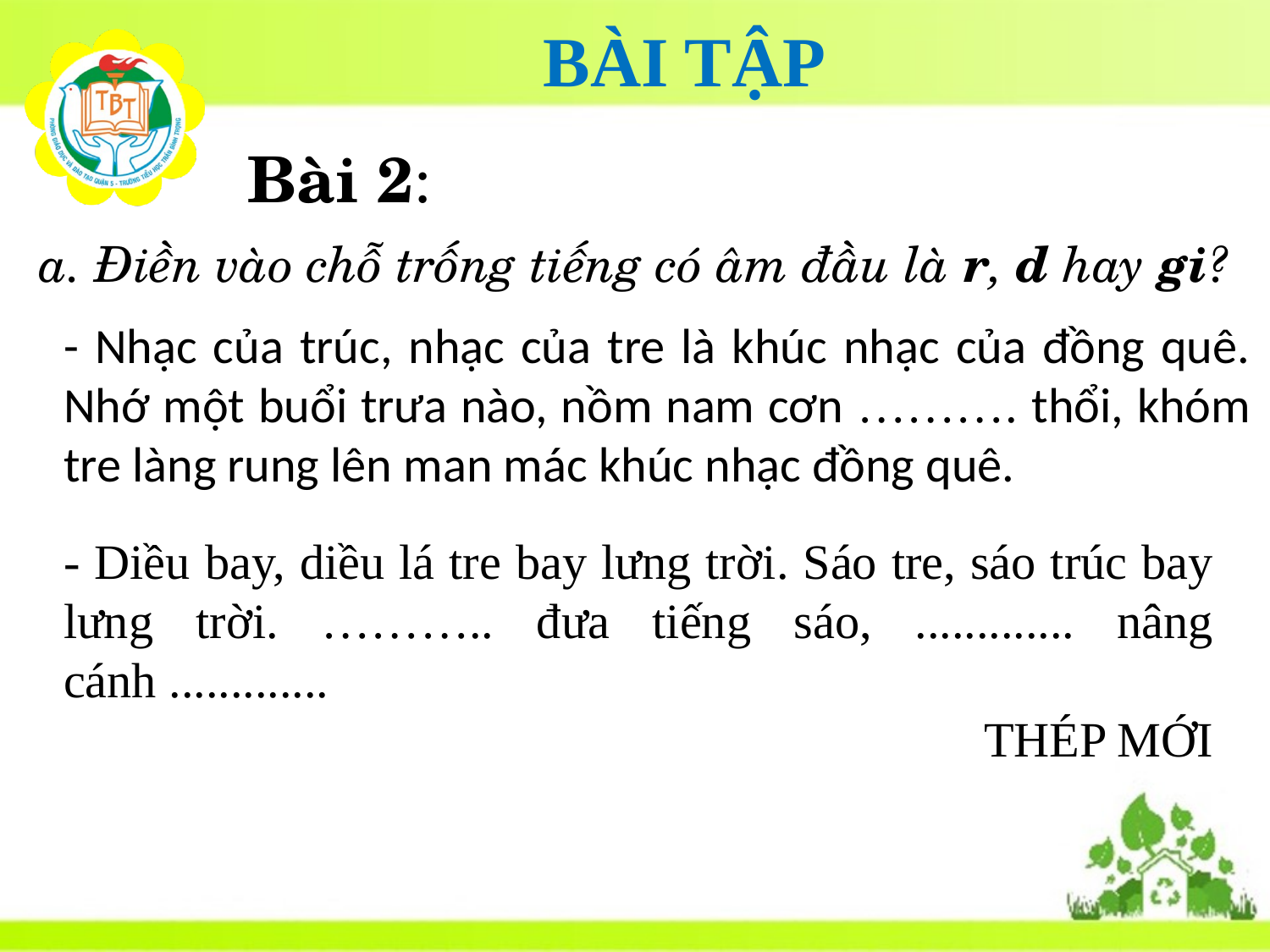

BÀI TẬP
Bài 2:

a. Điền vào chỗ trống tiếng có âm đầu là r, d hay gi?
- Nhạc của trúc, nhạc của tre là khúc nhạc của đồng quê. Nhớ một buổi trưa nào, nồm nam cơn ………. thổi, khóm tre làng rung lên man mác khúc nhạc đồng quê.

gió
- Diều bay, diều lá tre bay lưng trời. Sáo tre, sáo trúc bay lưng trời. ……….. đưa tiếng sáo, ............. nâng cánh .............
THÉP MỚI
gió
diều
Gió